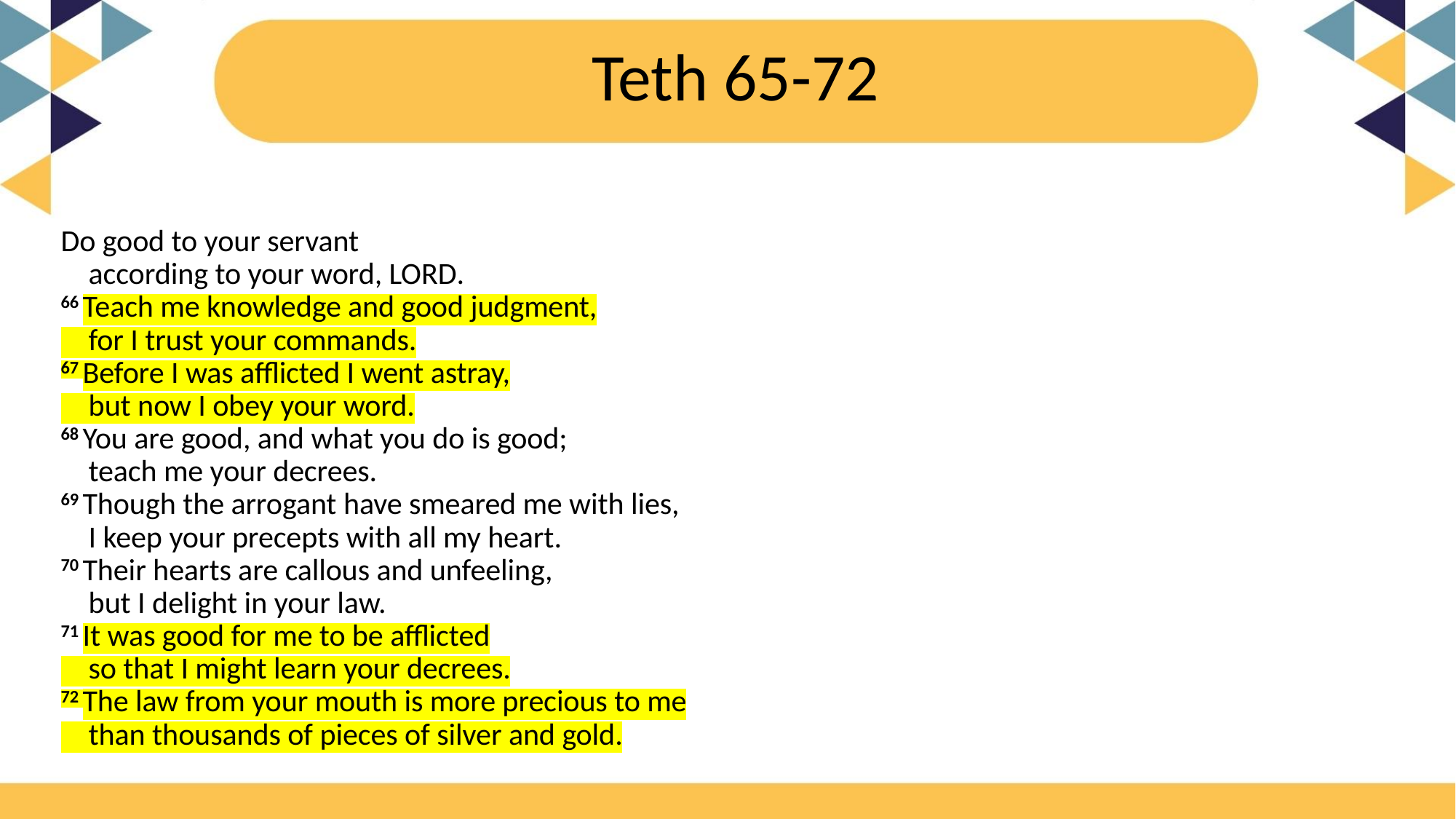

# Teth 65-72
Do good to your servant
    according to your word, Lord.
66 Teach me knowledge and good judgment,
    for I trust your commands.
67 Before I was afflicted I went astray,
    but now I obey your word.
68 You are good, and what you do is good;
    teach me your decrees.
69 Though the arrogant have smeared me with lies,
    I keep your precepts with all my heart.
70 Their hearts are callous and unfeeling,
    but I delight in your law.
71 It was good for me to be afflicted
    so that I might learn your decrees.
72 The law from your mouth is more precious to me
    than thousands of pieces of silver and gold.